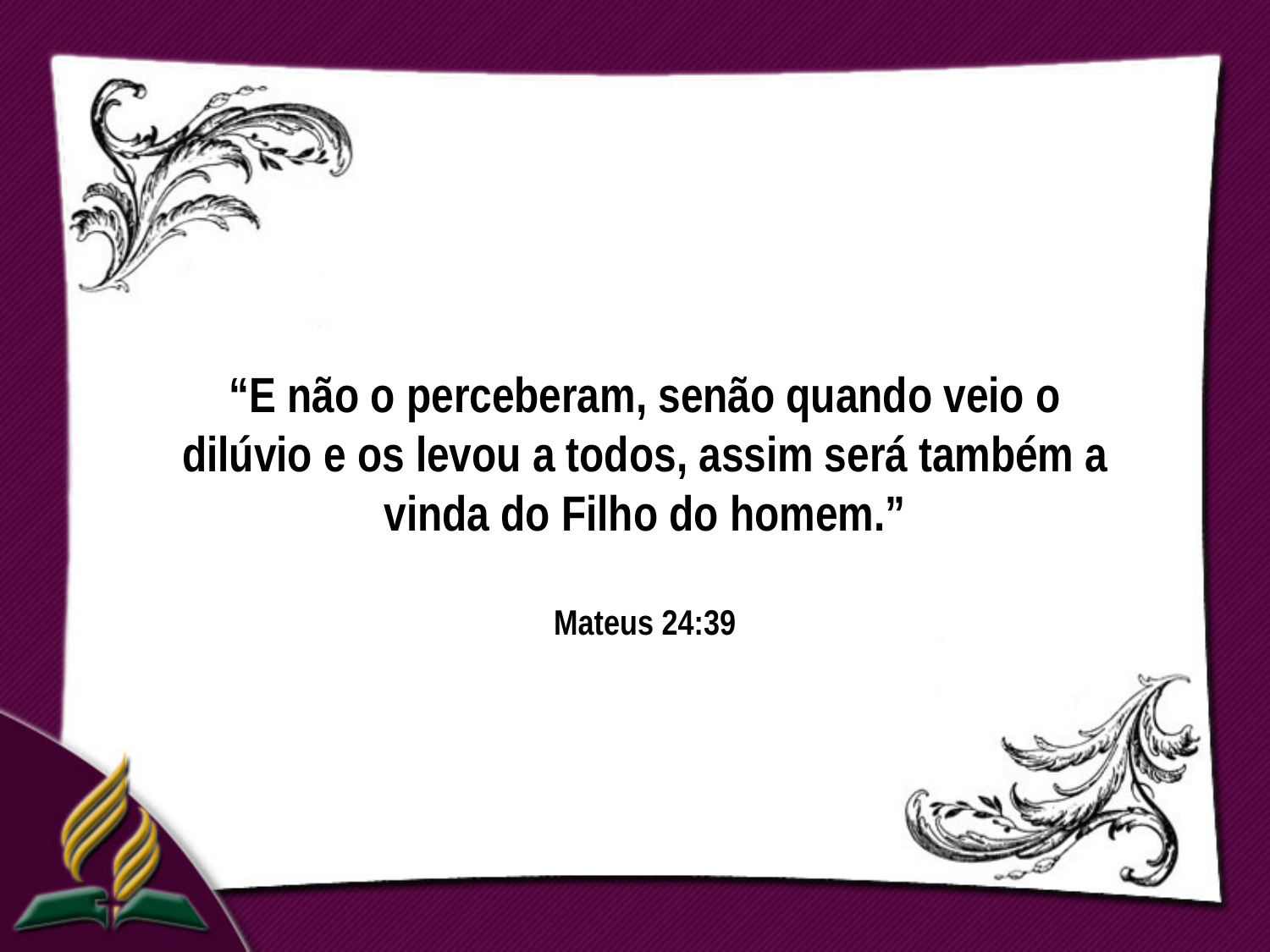

“E não o perceberam, senão quando veio o dilúvio e os levou a todos, assim será também a vinda do Filho do homem.”

Mateus 24:39